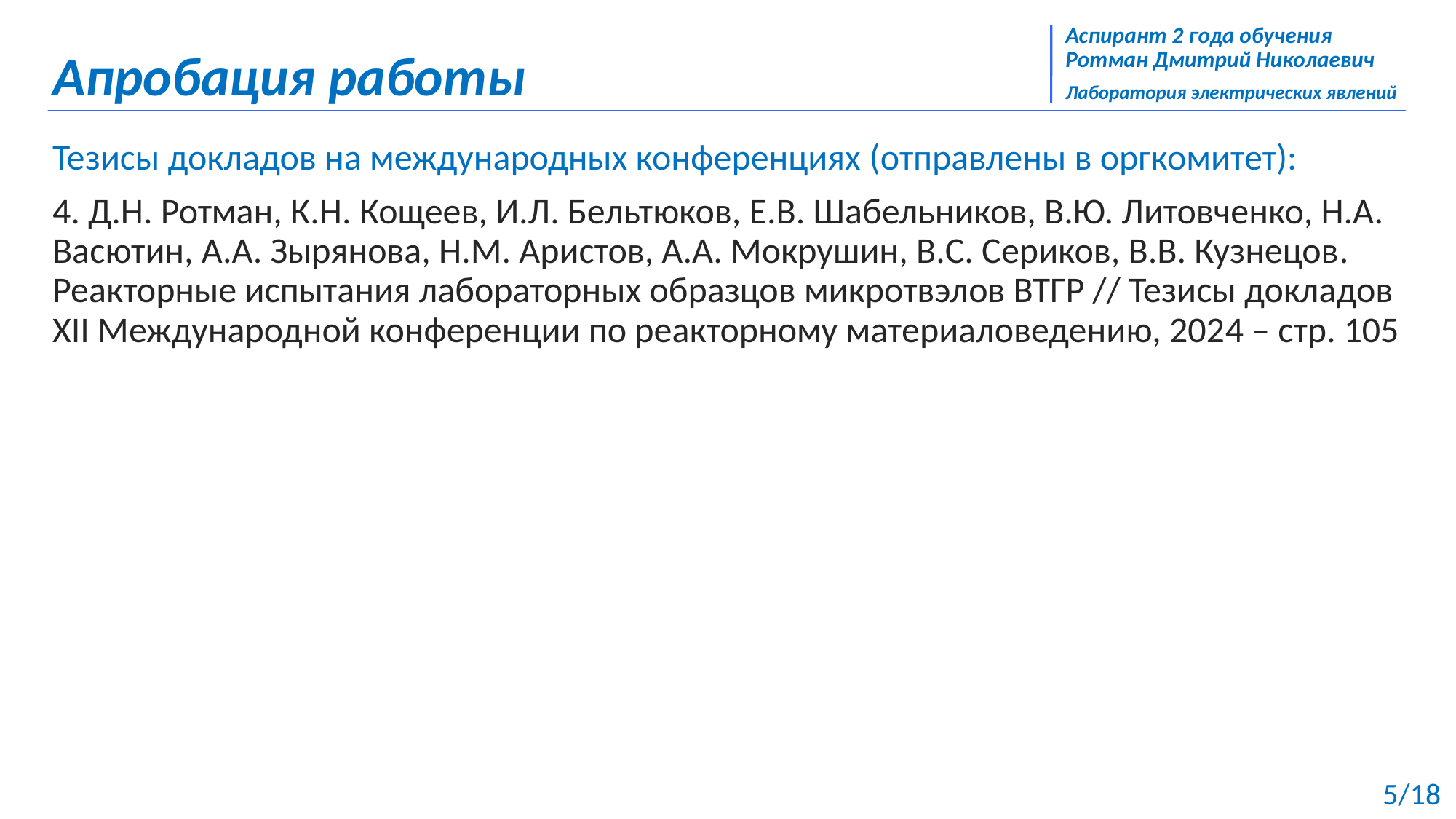

# Аспирант 2 года обучения Ротман Дмитрий Николаевич . Лаборатория электрических явлений
Апробация работы

Тезисы докладов на международных конференциях (отправлены в оргкомитет):
4. Д.Н. Ротман, К.Н. Кощеев, И.Л. Бельтюков, Е.В. Шабельников, В.Ю. Литовченко, Н.А. Васютин, А.А. Зырянова, Н.М. Аристов, А.А. Мокрушин, В.С. Сериков, В.В. Кузнецов. Реакторные испытания лабораторных образцов микротвэлов ВТГР // Тезисы докладов ХII Международной конференции по реакторному материаловедению, 2024 – стр. 105

5/18